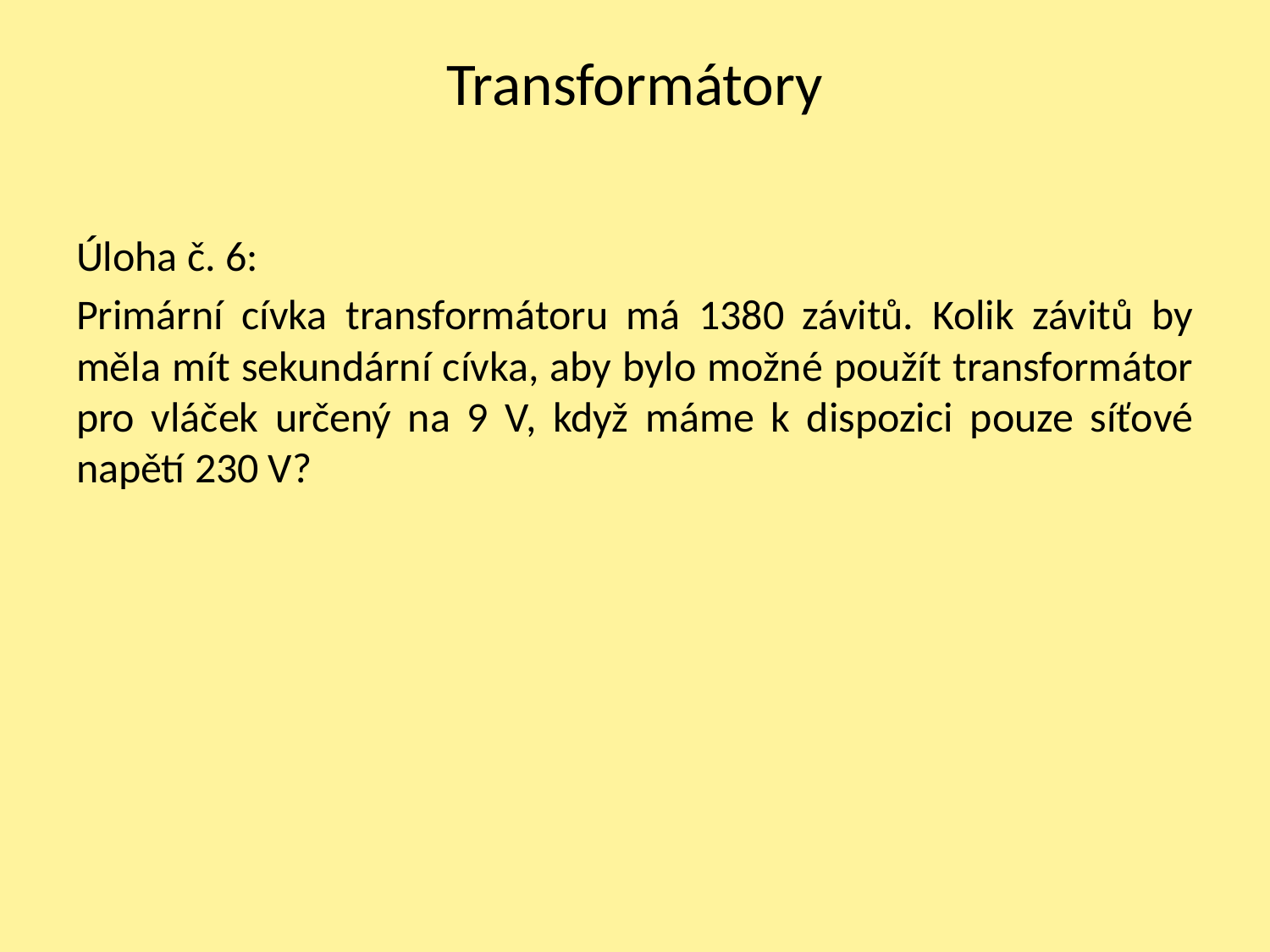

# Transformátory
Úloha č. 6:
Primární cívka transformátoru má 1380 závitů. Kolik závitů by měla mít sekundární cívka, aby bylo možné použít transformátor pro vláček určený na 9 V, když máme k dispozici pouze síťové napětí 230 V?